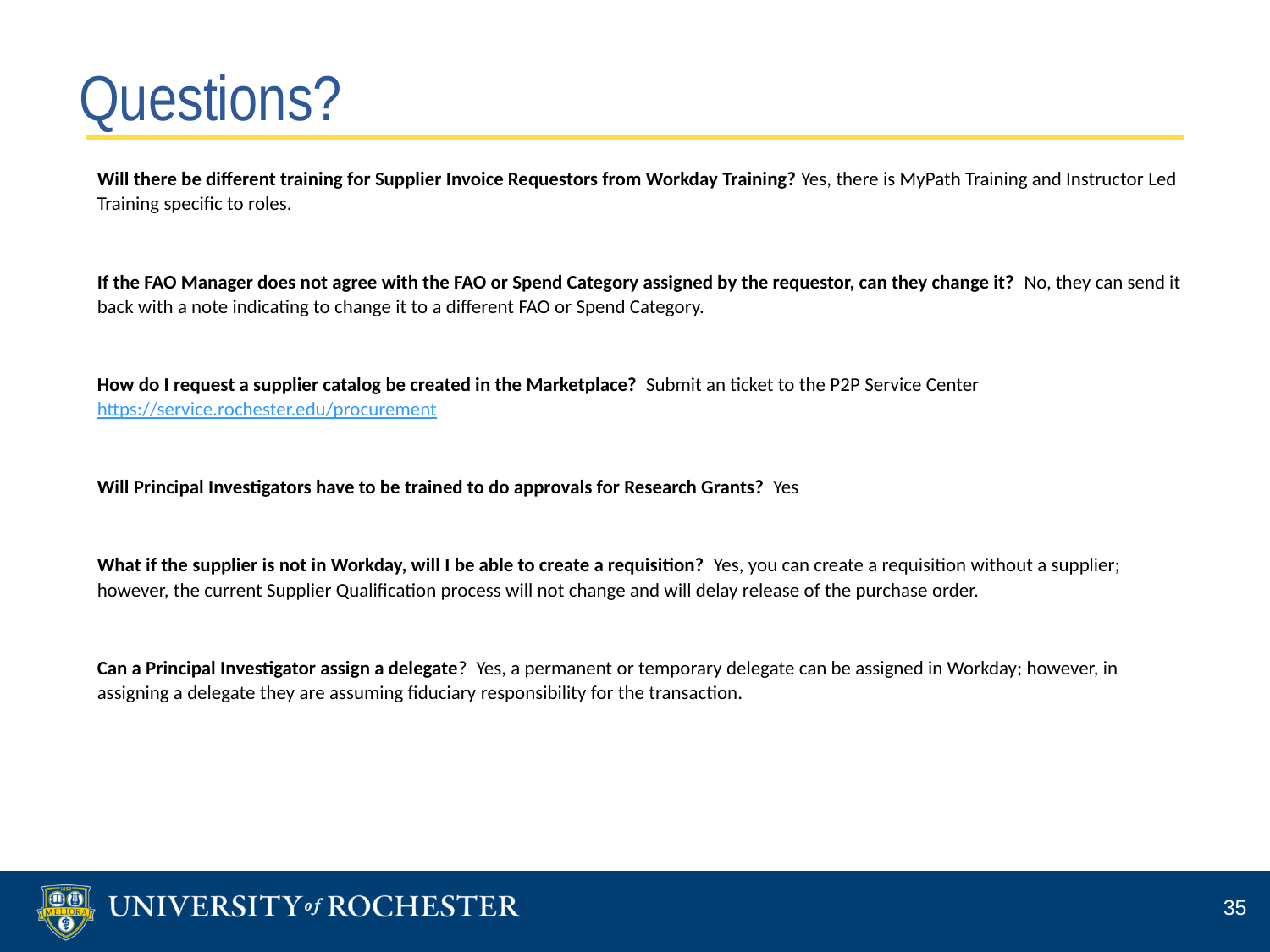

# Questions?

Will there be different training for Supplier Invoice Requestors from Workday Training? Yes, there is MyPath Training and Instructor Led Training specific to roles.

If the FAO Manager does not agree with the FAO or Spend Category assigned by the requestor, can they change it?  No, they can send it back with a note indicating to change it to a different FAO or Spend Category.

How do I request a supplier catalog be created in the Marketplace?  Submit an ticket to the P2P Service Center https://service.rochester.edu/procurement

Will Principal Investigators have to be trained to do approvals for Research Grants?  Yes

What if the supplier is not in Workday, will I be able to create a requisition?  Yes, you can create a requisition without a supplier; however, the current Supplier Qualification process will not change and will delay release of the purchase order.

Can a Principal Investigator assign a delegate?  Yes, a permanent or temporary delegate can be assigned in Workday; however, in assigning a delegate they are assuming fiduciary responsibility for the transaction.

35